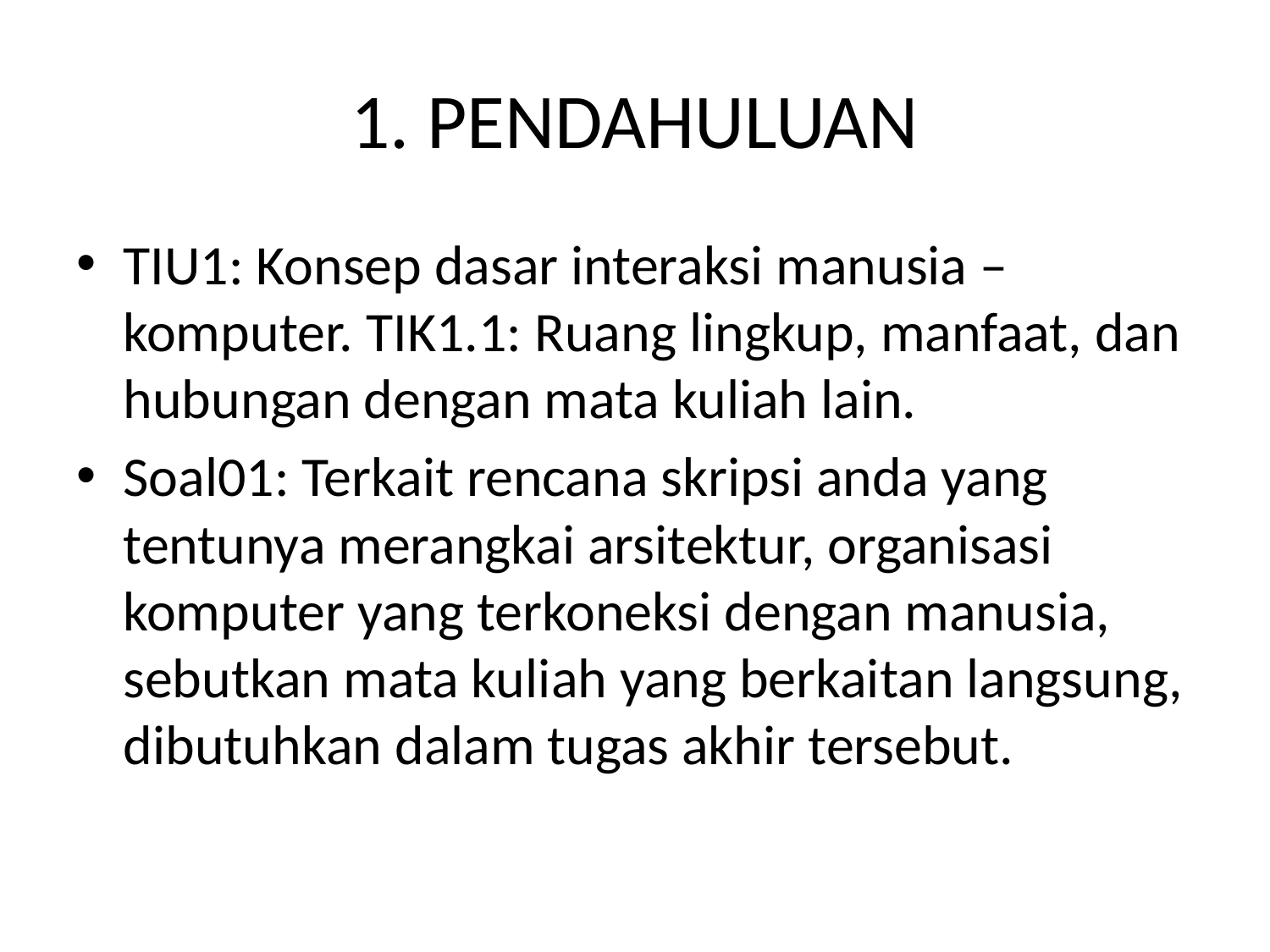

# 1. PENDAHULUAN
TIU1: Konsep dasar interaksi manusia – komputer. TIK1.1: Ruang lingkup, manfaat, dan hubungan dengan mata kuliah lain.
Soal01: Terkait rencana skripsi anda yang tentunya merangkai arsitektur, organisasi komputer yang terkoneksi dengan manusia, sebutkan mata kuliah yang berkaitan langsung, dibutuhkan dalam tugas akhir tersebut.